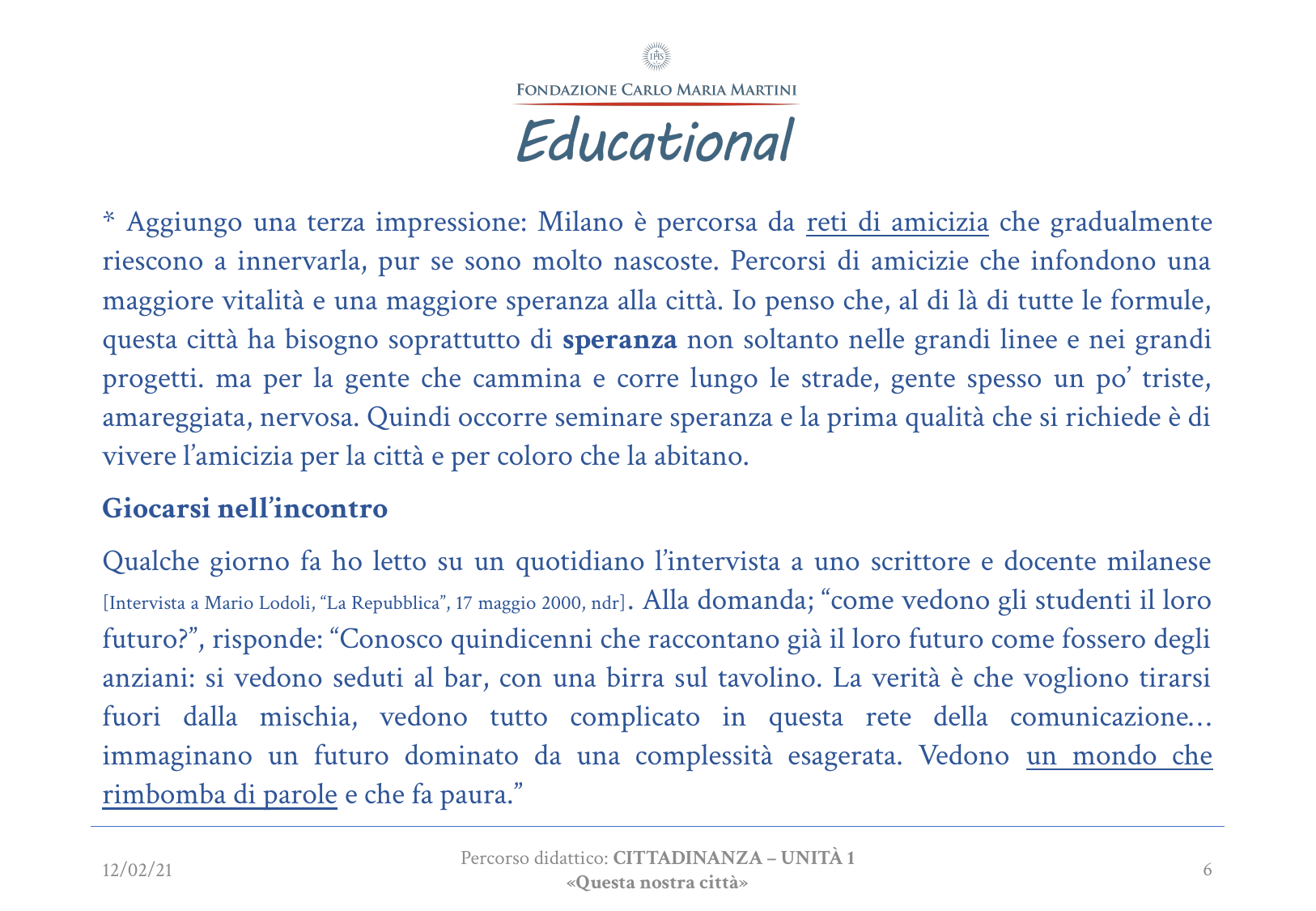

* Aggiungo una terza impressione: Milano è percorsa da reti di amicizia che gradualmente riescono a innervarla, pur se sono molto nascoste. Percorsi di amicizie che infondono una maggiore vitalità e una maggiore speranza alla città. Io penso che, al di là di tutte le formule, questa città ha bisogno soprattutto di speranza non soltanto nelle grandi linee e nei grandi progetti. ma per la gente che cammina e corre lungo le strade, gente spesso un po’ triste, amareggiata, nervosa. Quindi occorre seminare speranza e la prima qualità che si richiede è di vivere l’amicizia per la città e per coloro che la abitano.
Giocarsi nell’incontro
Qualche giorno fa ho letto su un quotidiano l’intervista a uno scrittore e docente milanese [Intervista a Mario Lodoli, “La Repubblica”, 17 maggio 2000, ndr]. Alla domanda; “come vedono gli studenti il loro futuro?”, risponde: “Conosco quindicenni che raccontano già il loro futuro come fossero degli anziani: si vedono seduti al bar, con una birra sul tavolino. La verità è che vogliono tirarsi fuori dalla mischia, vedono tutto complicato in questa rete della comunicazione… immaginano un futuro dominato da una complessità esagerata. Vedono un mondo che rimbomba di parole e che fa paura.”
12/02/21
Percorso didattico: CITTADINANZA – unità 1 «Questa nostra città»
6